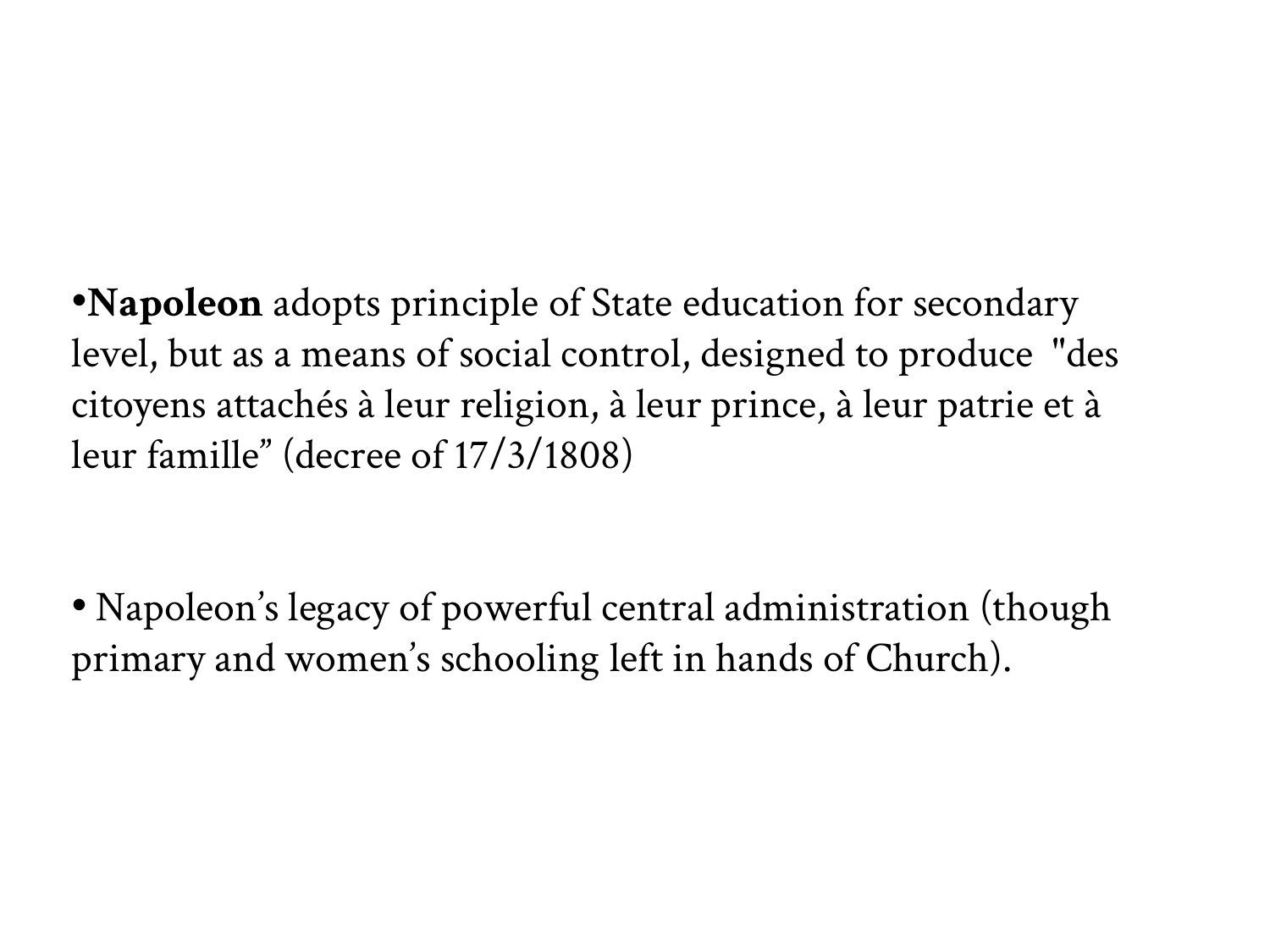

Napoleon adopts principle of State education for secondary level, but as a means of social control, designed to produce  "des citoyens attachés à leur religion, à leur prince, à leur patrie et à leur famille” (decree of 17/3/1808)

 Napoleon’s legacy of powerful central administration (though primary and women’s schooling left in hands of Church).